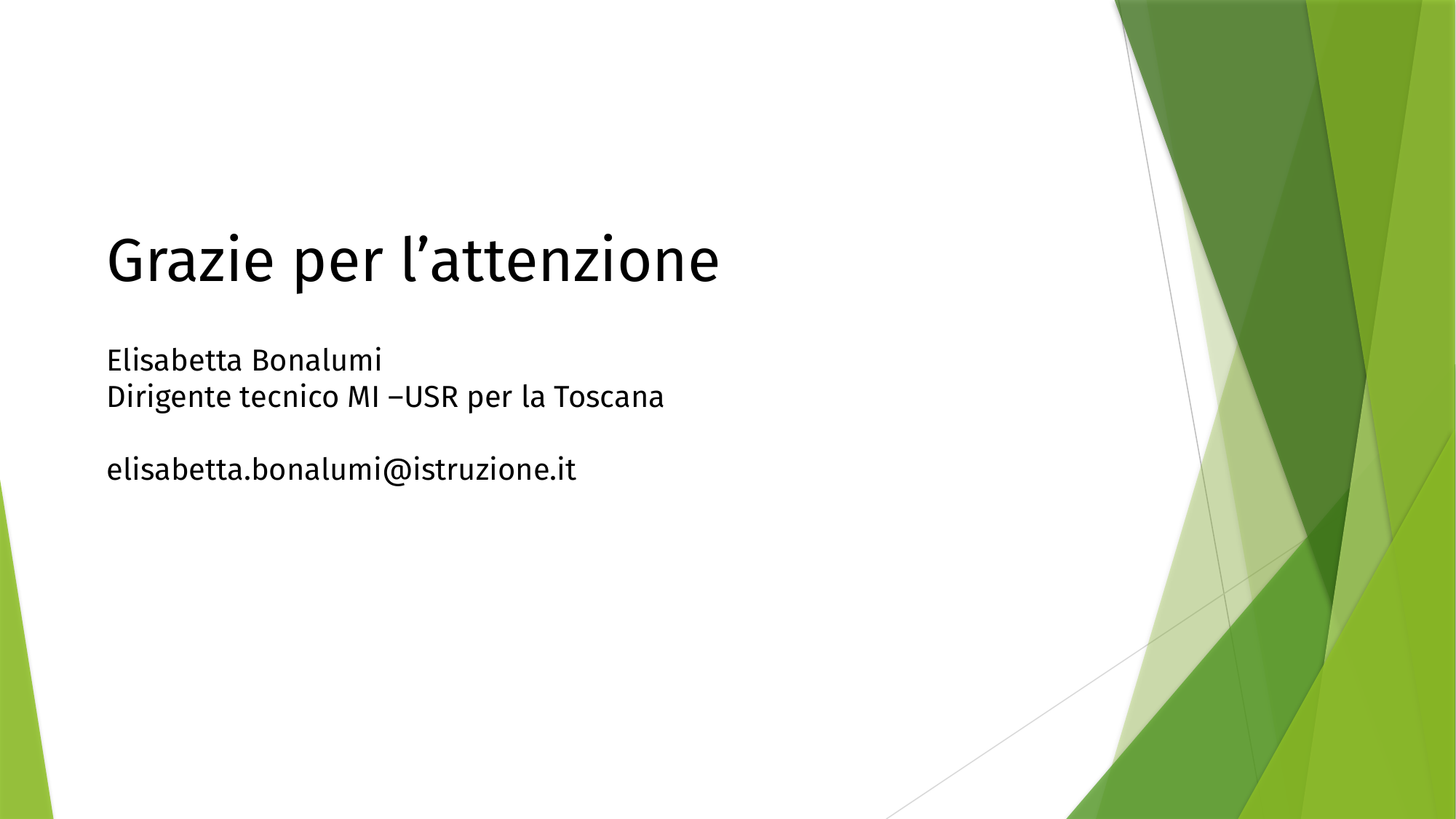

Grazie per l’attenzione
Elisabetta Bonalumi
Dirigente tecnico MI –USR per la Toscana

elisabetta.bonalumi@istruzione.it